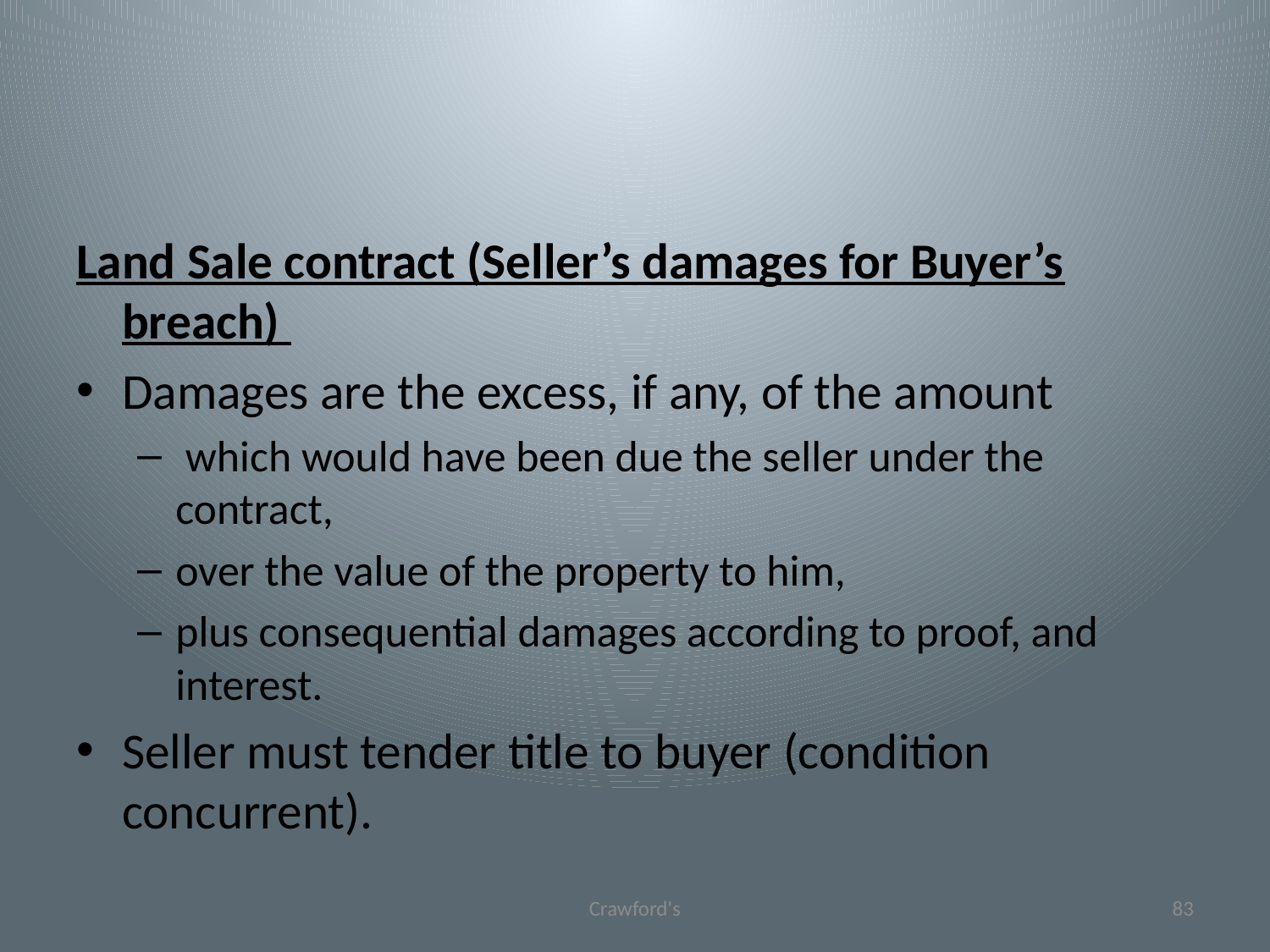

#
Land Sale contract (Seller’s damages for Buyer’s breach)
Damages are the excess, if any, of the amount
 which would have been due the seller under the contract,
over the value of the property to him,
plus consequential damages according to proof, and interest.
Seller must tender title to buyer (condition concurrent).

Crawford's
83